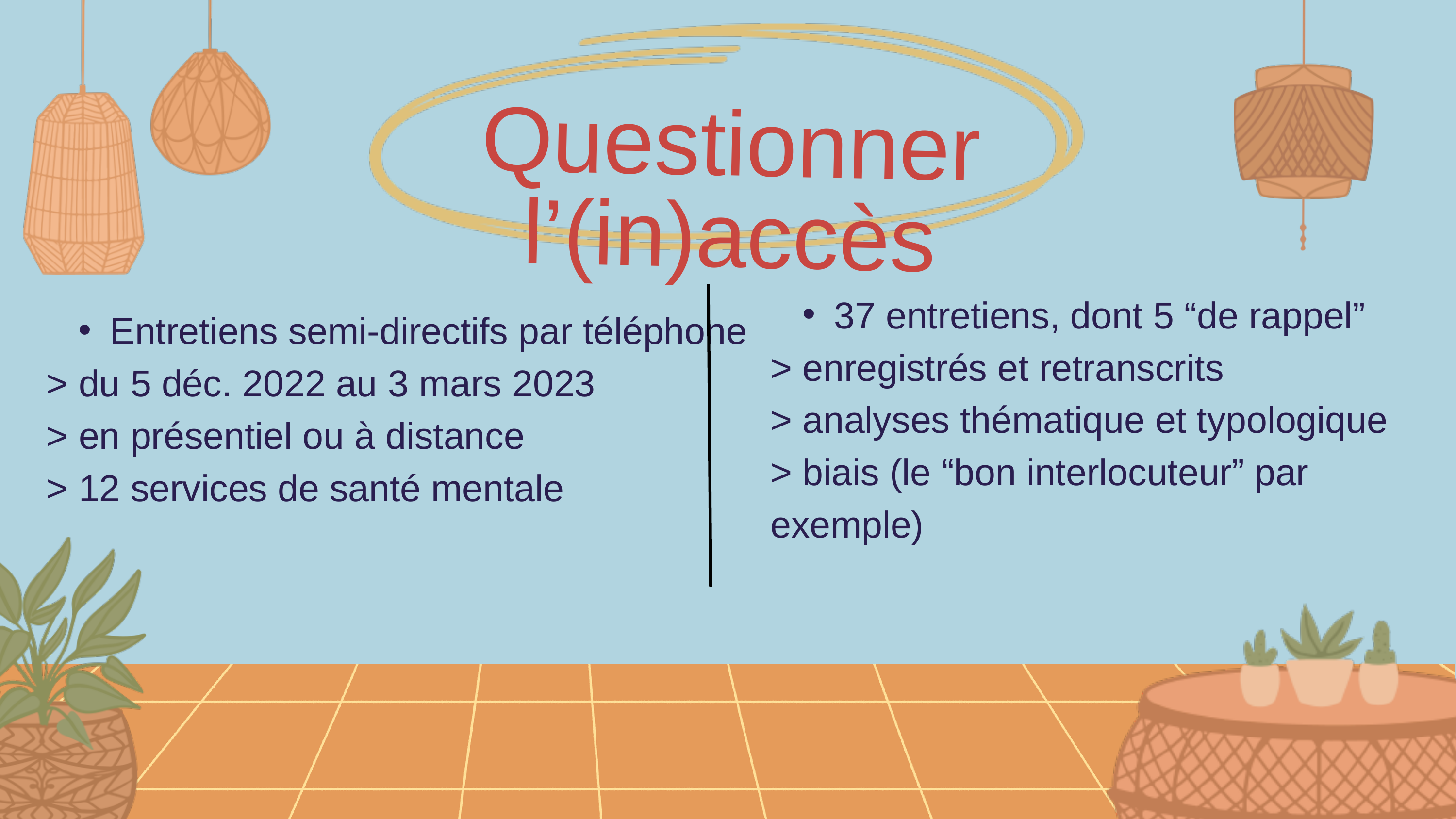

Questionner l’(in)accès
37 entretiens, dont 5 “de rappel”
> enregistrés et retranscrits
> analyses thématique et typologique
> biais (le “bon interlocuteur” par exemple)

Entretiens semi-directifs par téléphone
> du 5 déc. 2022 au 3 mars 2023
> en présentiel ou à distance
> 12 services de santé mentale